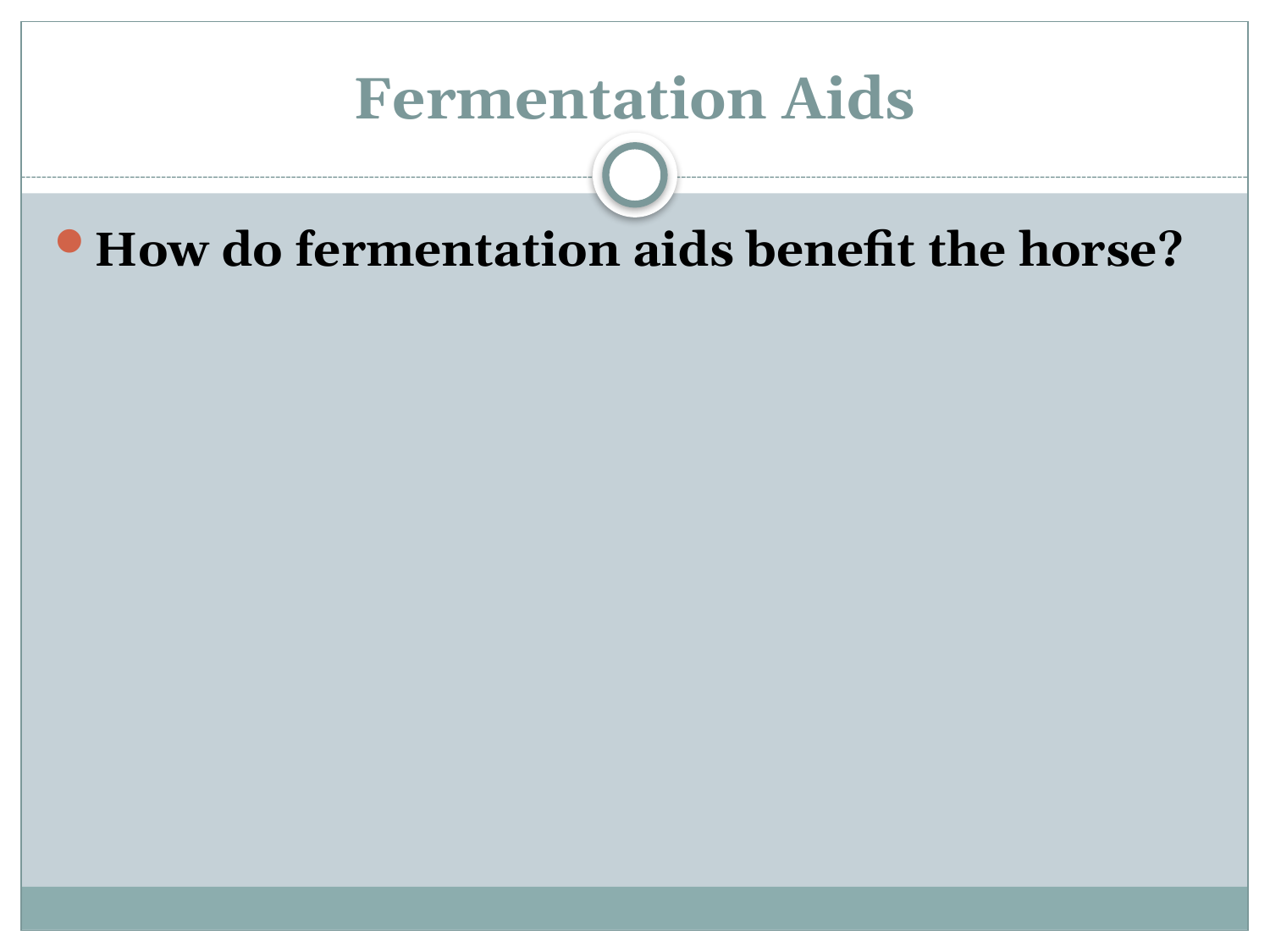

# Fermentation Aids
How do fermentation aids benefit the horse?